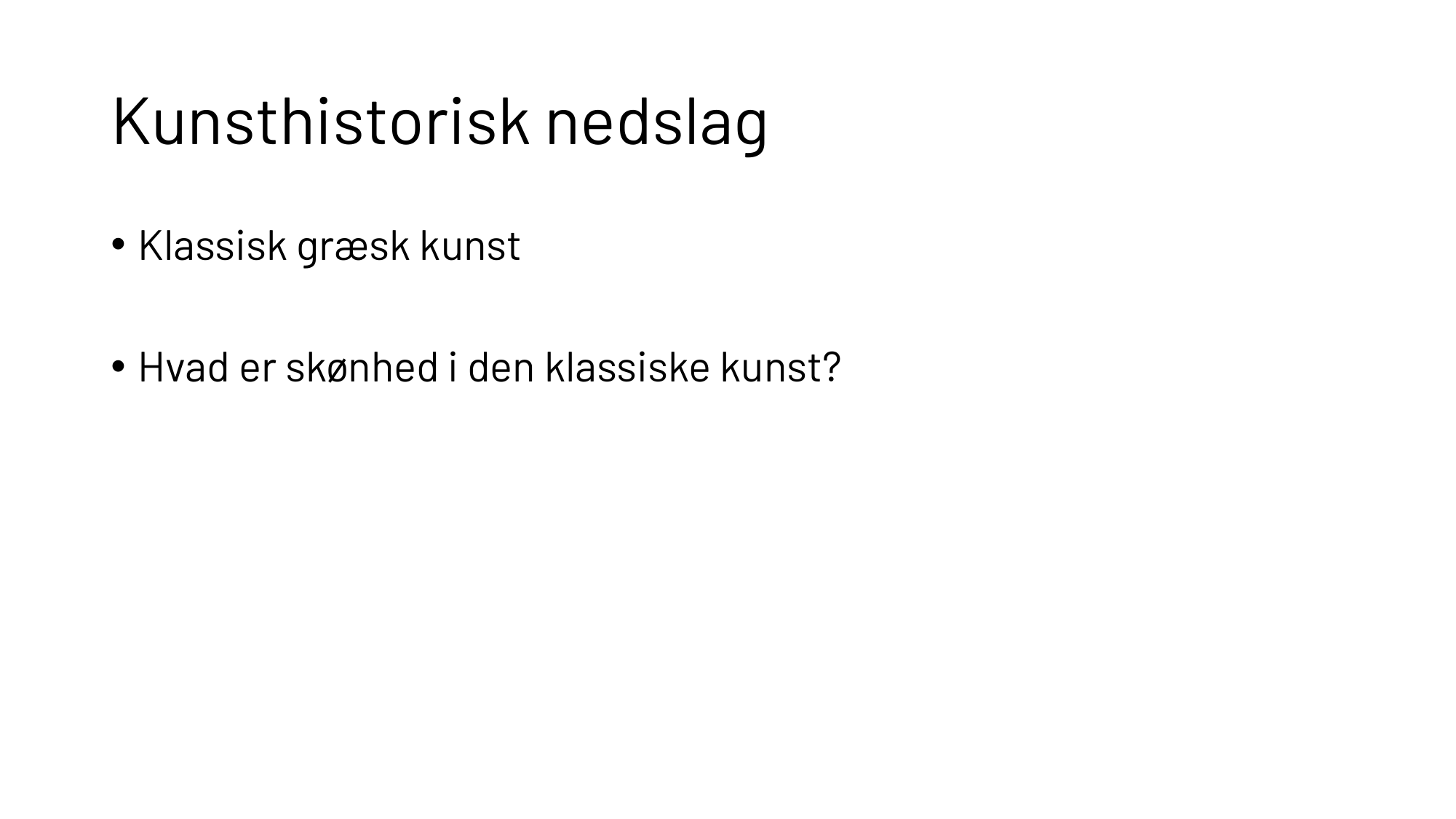

# Kunsthistorisk nedslag
Klassisk græsk kunst

Hvad er skønhed i den klassiske kunst?